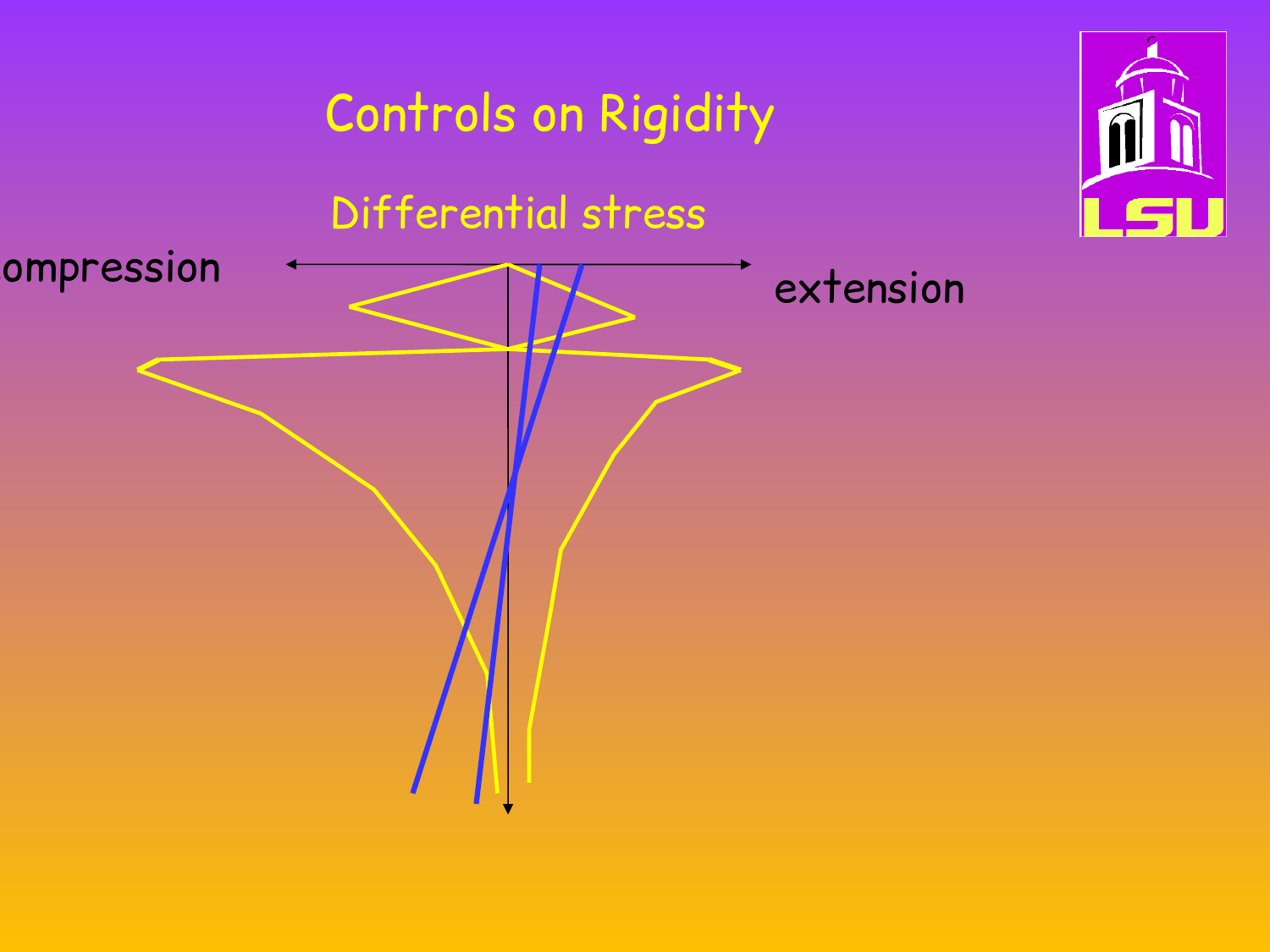

# Controls on Rigidity
Differential stress
compression
extension